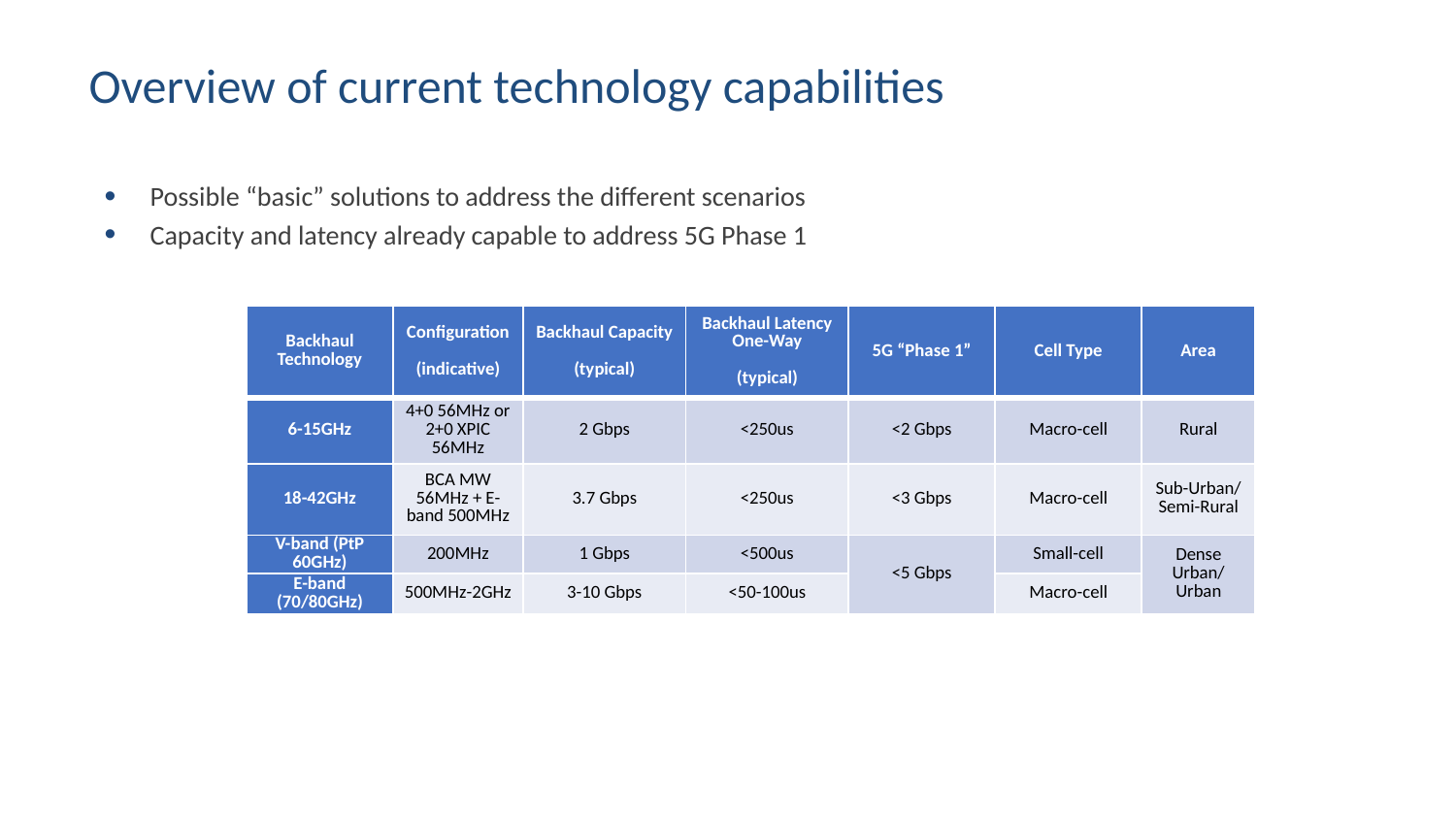

# Overview of current technology capabilities

Possible “basic” solutions to address the different scenarios
Capacity and latency already capable to address 5G Phase 1
| Backhaul Technology | Configuration (indicative) | Backhaul Capacity (typical) | Backhaul Latency One-Way (typical) | 5G “Phase 1” | Cell Type | Area |
| --- | --- | --- | --- | --- | --- | --- |
| 6-15GHz | 4+0 56MHz or 2+0 XPIC 56MHz | 2 Gbps | <250us | <2 Gbps | Macro-cell | Rural |
| 18-42GHz | BCA MW 56MHz + E-band 500MHz | 3.7 Gbps | <250us | <3 Gbps | Macro-cell | Sub-Urban/ Semi-Rural |
| V-band (PtP 60GHz) | 200MHz | 1 Gbps | <500us | <5 Gbps | Small-cell | Dense Urban/ Urban |
| E-band (70/80GHz) | 500MHz-2GHz | 3-10 Gbps | <50-100us |  | Macro-cell |  |